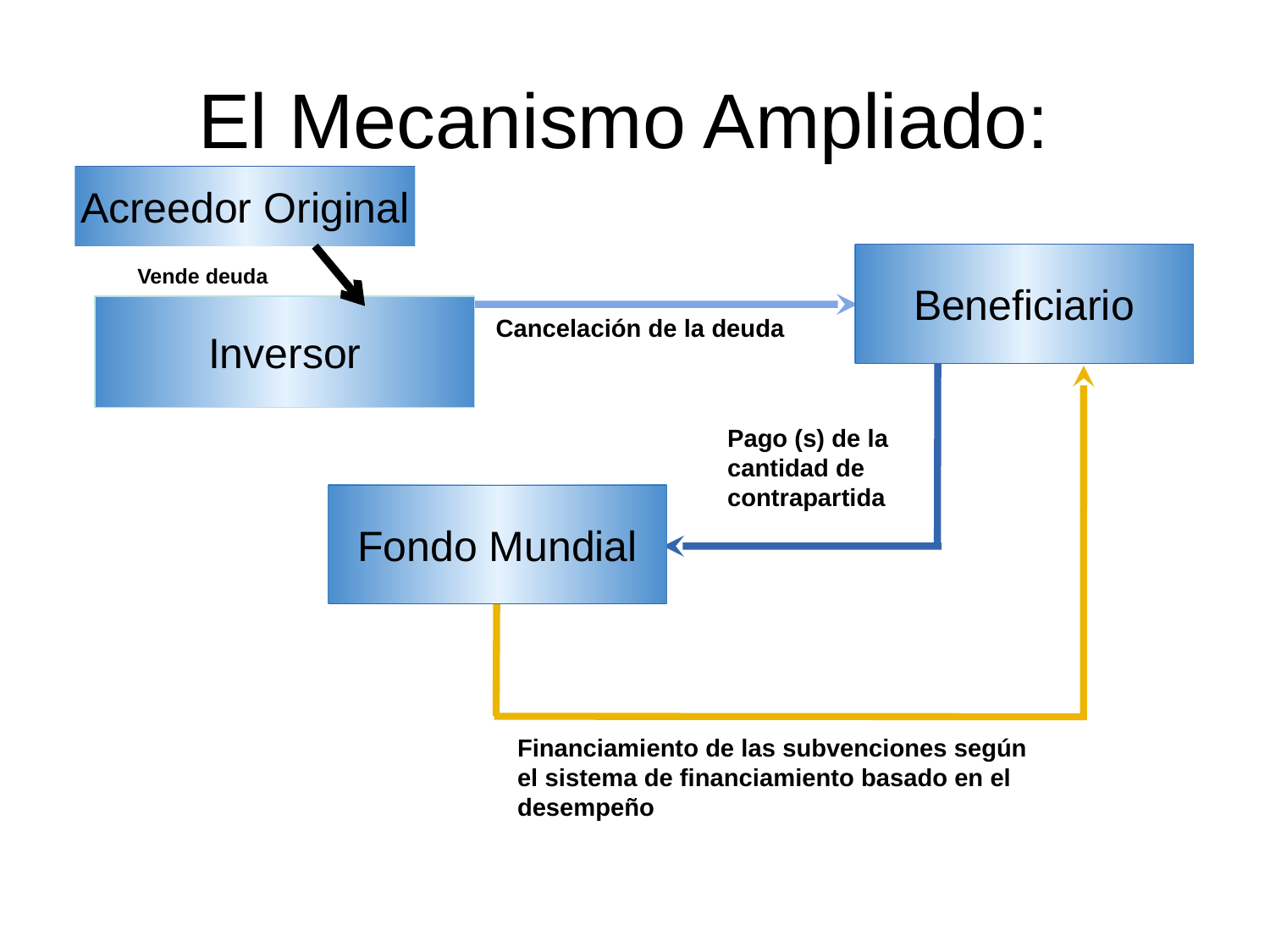

# El Mecanismo Ampliado:
Acreedor Original
Beneficiario
Vende deuda
Inversor

Cancelación de la deuda

Pago (s) de la cantidad de contrapartida
Fondo Mundial
Financiamiento de las subvenciones según el sistema de financiamiento basado en el desempeño